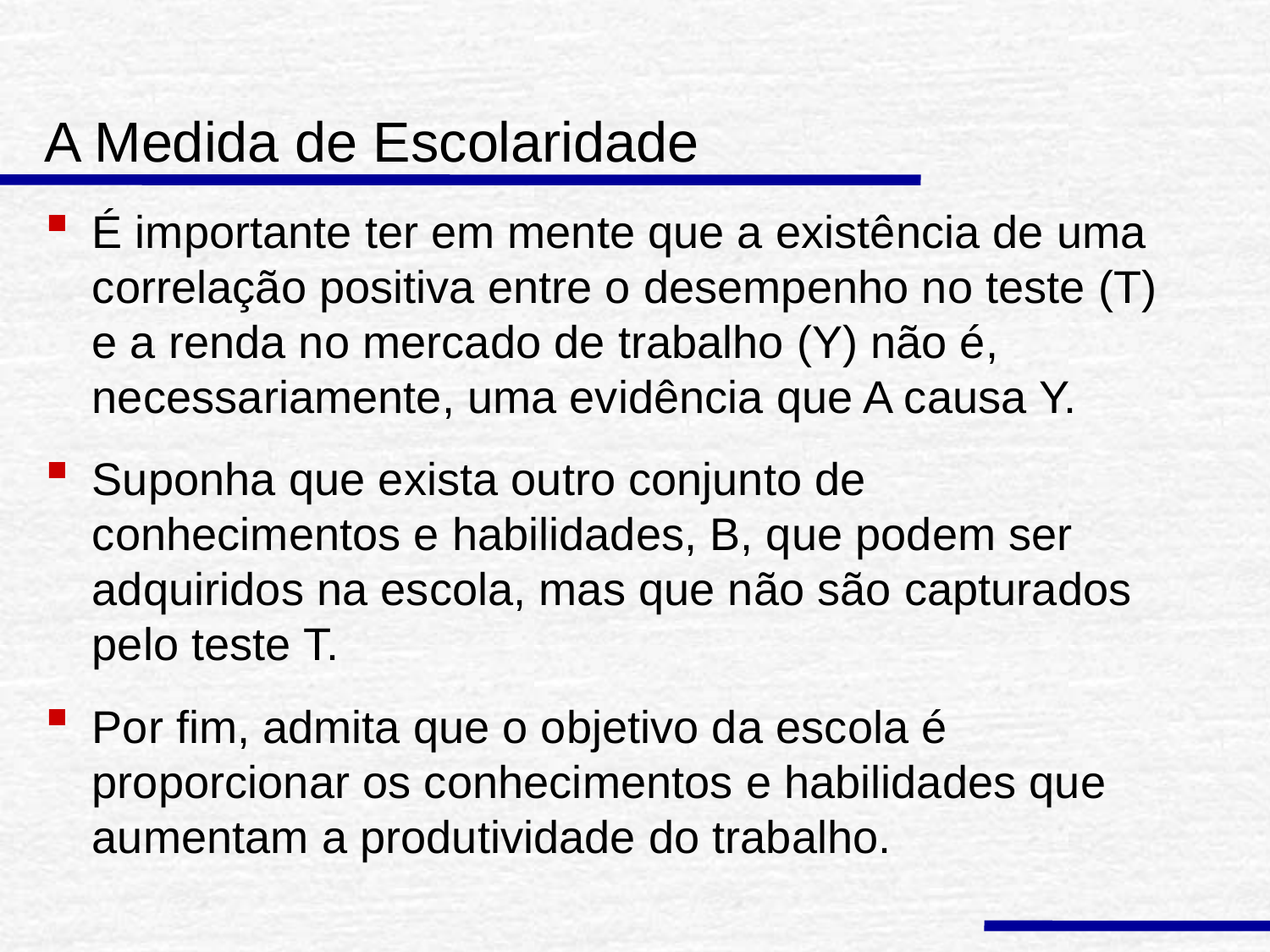

# A Medida de Escolaridade
É importante ter em mente que a existência de uma correlação positiva entre o desempenho no teste (T) e a renda no mercado de trabalho (Y) não é, necessariamente, uma evidência que A causa Y.
Suponha que exista outro conjunto de conhecimentos e habilidades, B, que podem ser adquiridos na escola, mas que não são capturados pelo teste T.
Por fim, admita que o objetivo da escola é proporcionar os conhecimentos e habilidades que aumentam a produtividade do trabalho.